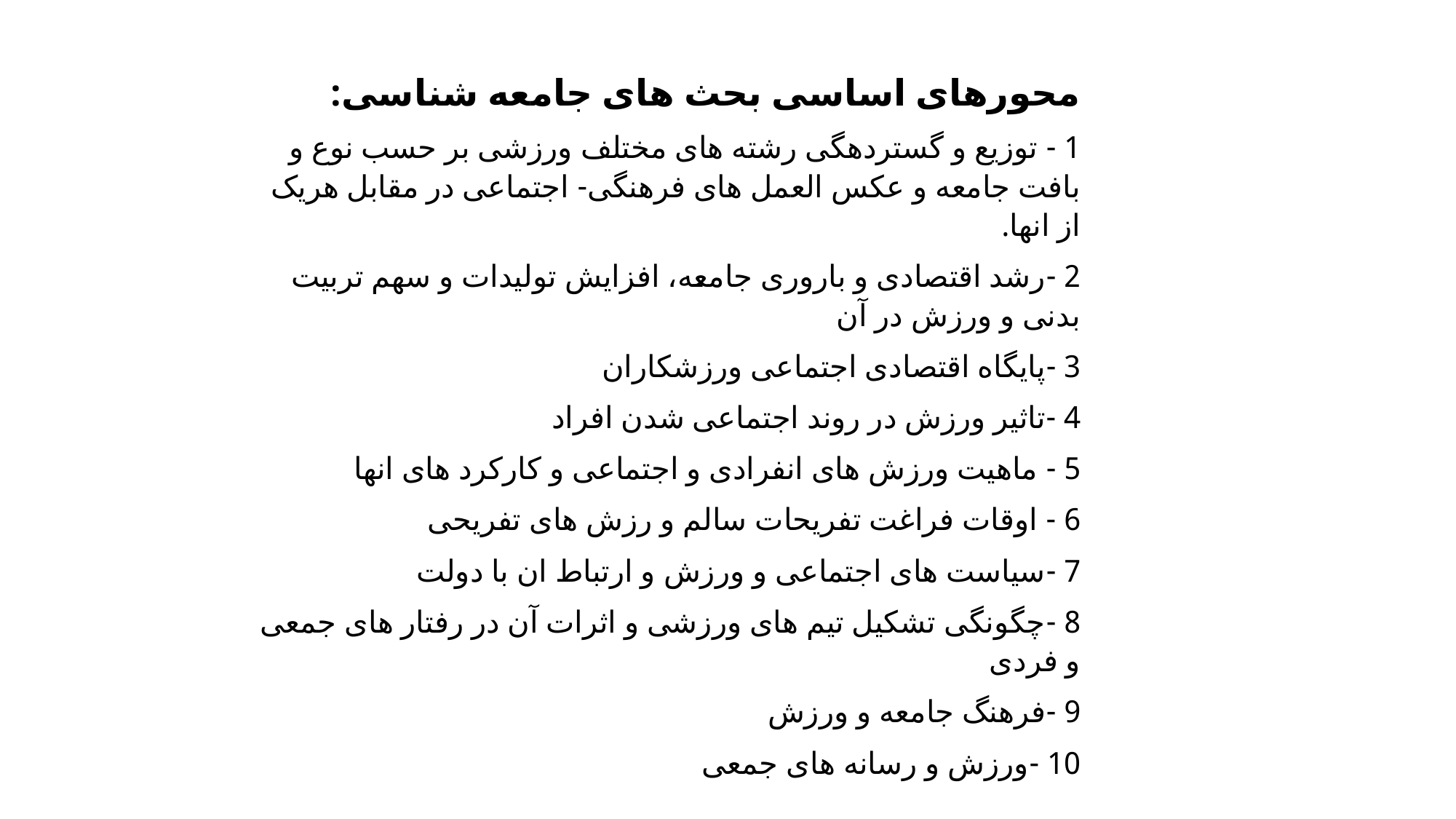

محورهای اساسی بحث های جامعه شناسی:
1 - توزیع و گستردهگی رشته های مختلف ورزشی بر حسب نوع و بافت جامعه و عکس العمل های فرهنگی- اجتماعی در مقابل هریک از انها.
2 -رشد اقتصادی و باروری جامعه، افزایش تولیدات و سهم تربیت بدنی و ورزش در آن
3 -پایگاه اقتصادی اجتماعی ورزشکاران
4 -تاثیر ورزش در روند اجتماعی شدن افراد
5 - ماهیت ورزش های انفرادی و اجتماعی و کارکرد های انها
6 - اوقات فراغت تفریحات سالم و رزش های تفریحی
7 -سیاست های اجتماعی و ورزش و ارتباط ان با دولت
8 -چگونگی تشکیل تیم های ورزشی و اثرات آن در رفتار های جمعی و فردی
9 -فرهنگ جامعه و ورزش
10 -ورزش و رسانه های جمعی